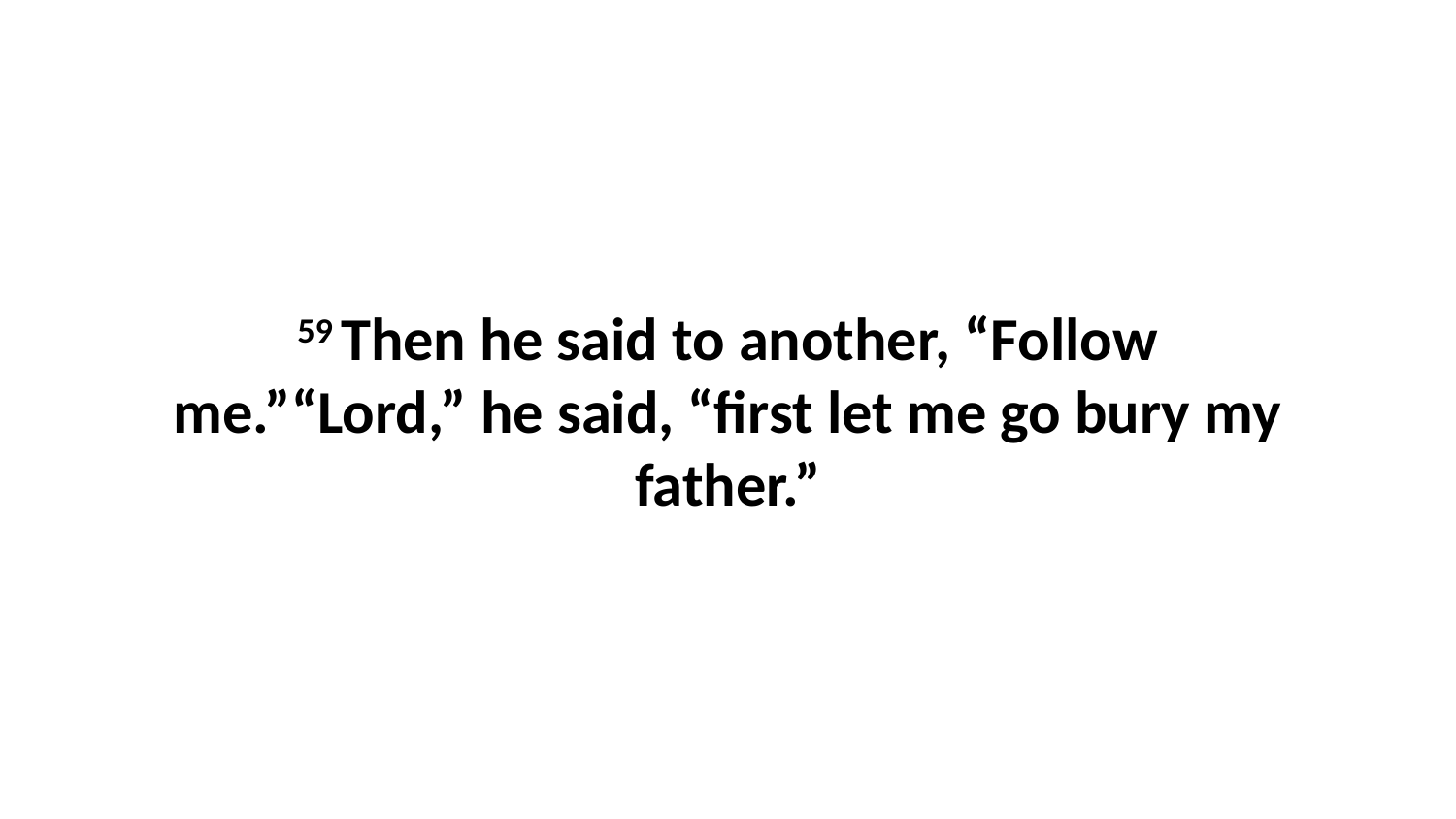

59 Then he said to another, “Follow me.”“Lord,” he said, “first let me go bury my father.”